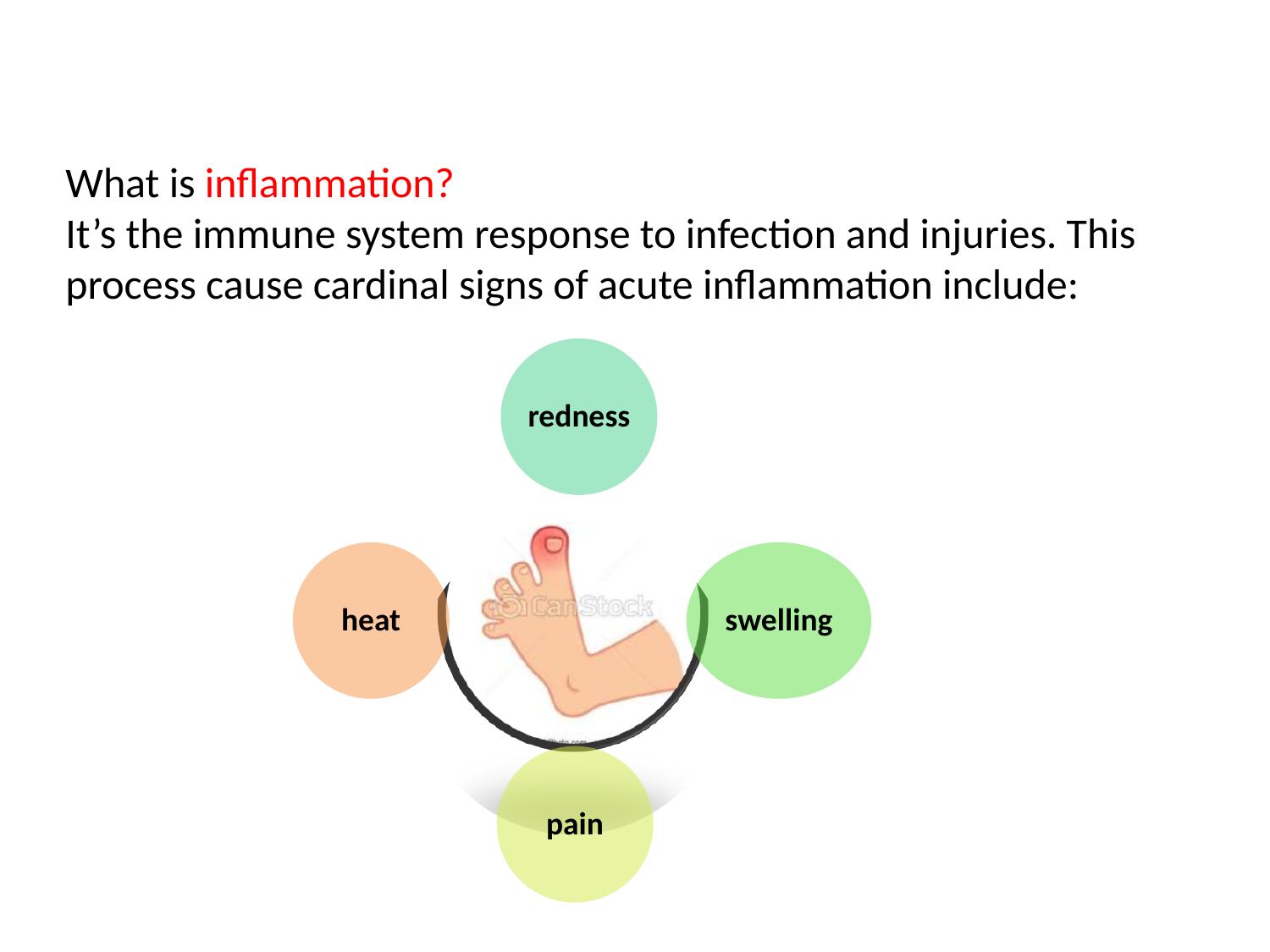

What is inflammation?
It’s the immune system response to infection and injuries. This process cause cardinal signs of acute inflammation include:

redness

heat
swelling

pain